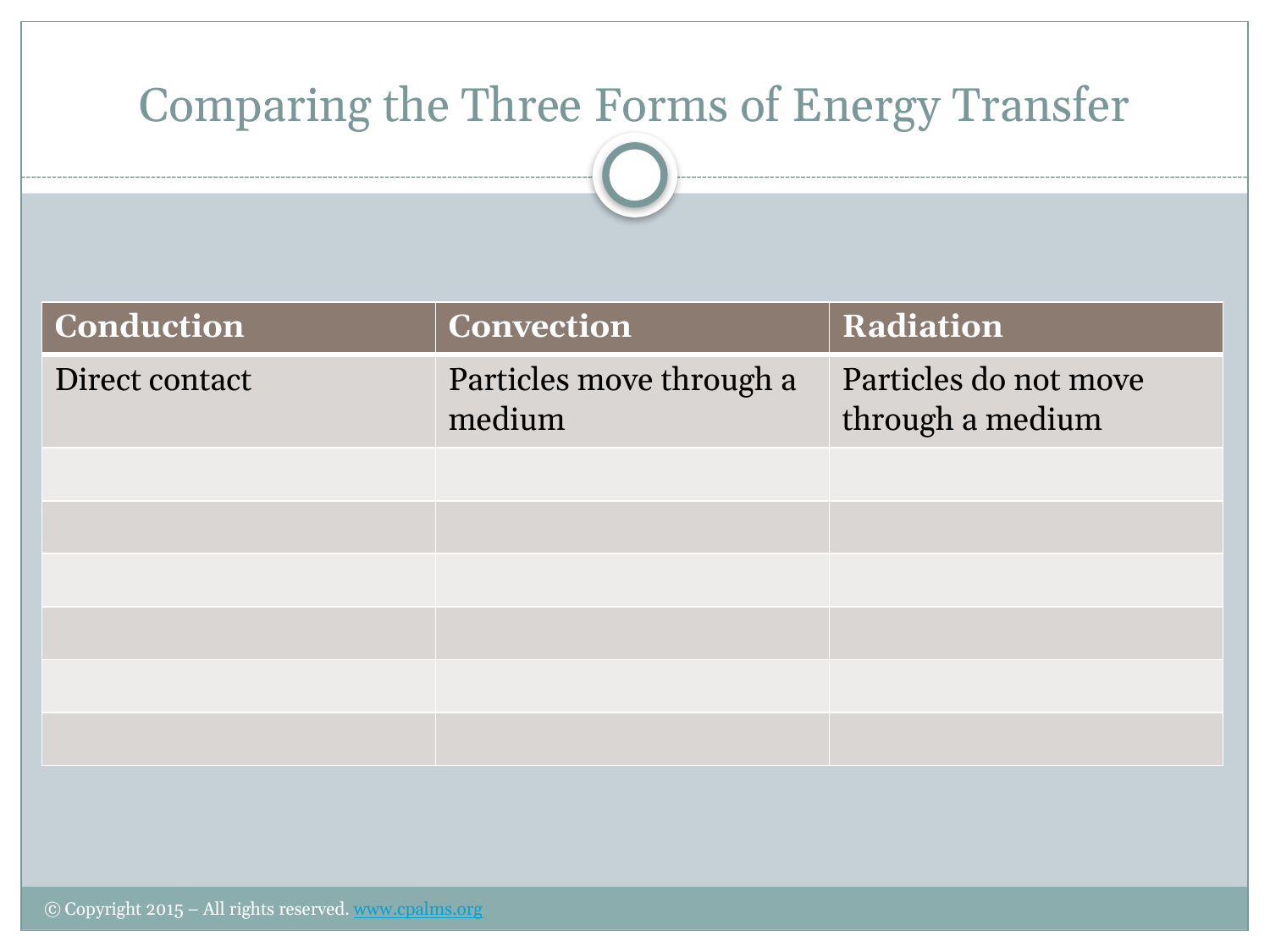

# Comparing the Three Forms of Energy Transfer
| Conduction | Convection | Radiation |
| --- | --- | --- |
| Direct contact | Particles move through a medium | Particles do not move through a medium |
|  |  |  |
|  |  |  |
|  |  |  |
|  |  |  |
|  |  |  |
|  |  |  |
© Copyright 2015 – All rights reserved. www.cpalms.org